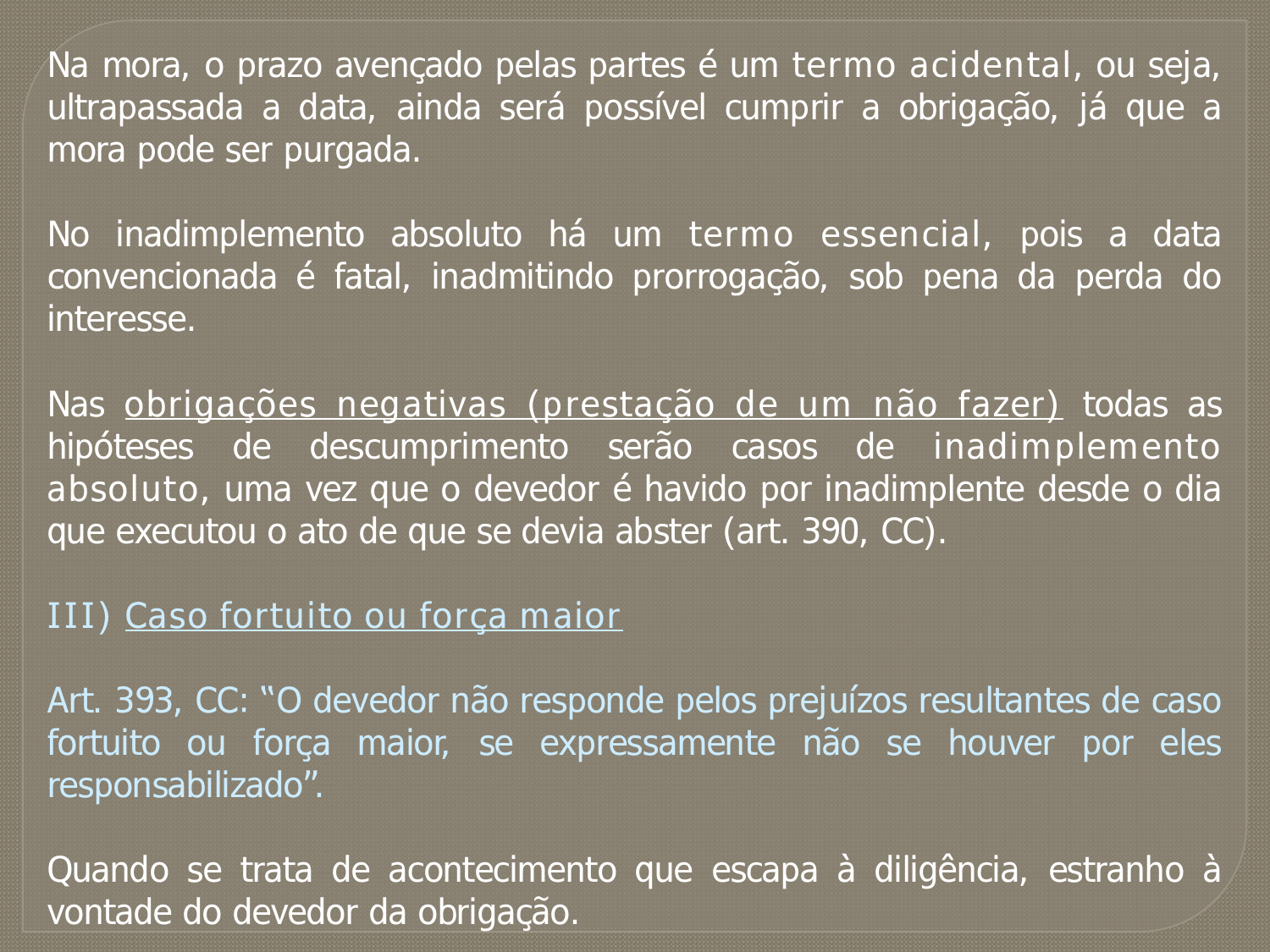

Na mora, o prazo avençado pelas partes é um termo acidental, ou seja, ultrapassada a data, ainda será possível cumprir a obrigação, já que a mora pode ser purgada.

No inadimplemento absoluto há um termo essencial, pois a data convencionada é fatal, inadmitindo prorrogação, sob pena da perda do interesse.

Nas obrigações negativas (prestação de um não fazer) todas as hipóteses de descumprimento serão casos de inadimplemento absoluto, uma vez que o devedor é havido por inadimplente desde o dia que executou o ato de que se devia abster (art. 390, CC).

III) Caso fortuito ou força maior

Art. 393, CC: “O devedor não responde pelos prejuízos resultantes de caso fortuito ou força maior, se expressamente não se houver por eles responsabilizado”.

Quando se trata de acontecimento que escapa à diligência, estranho à vontade do devedor da obrigação.